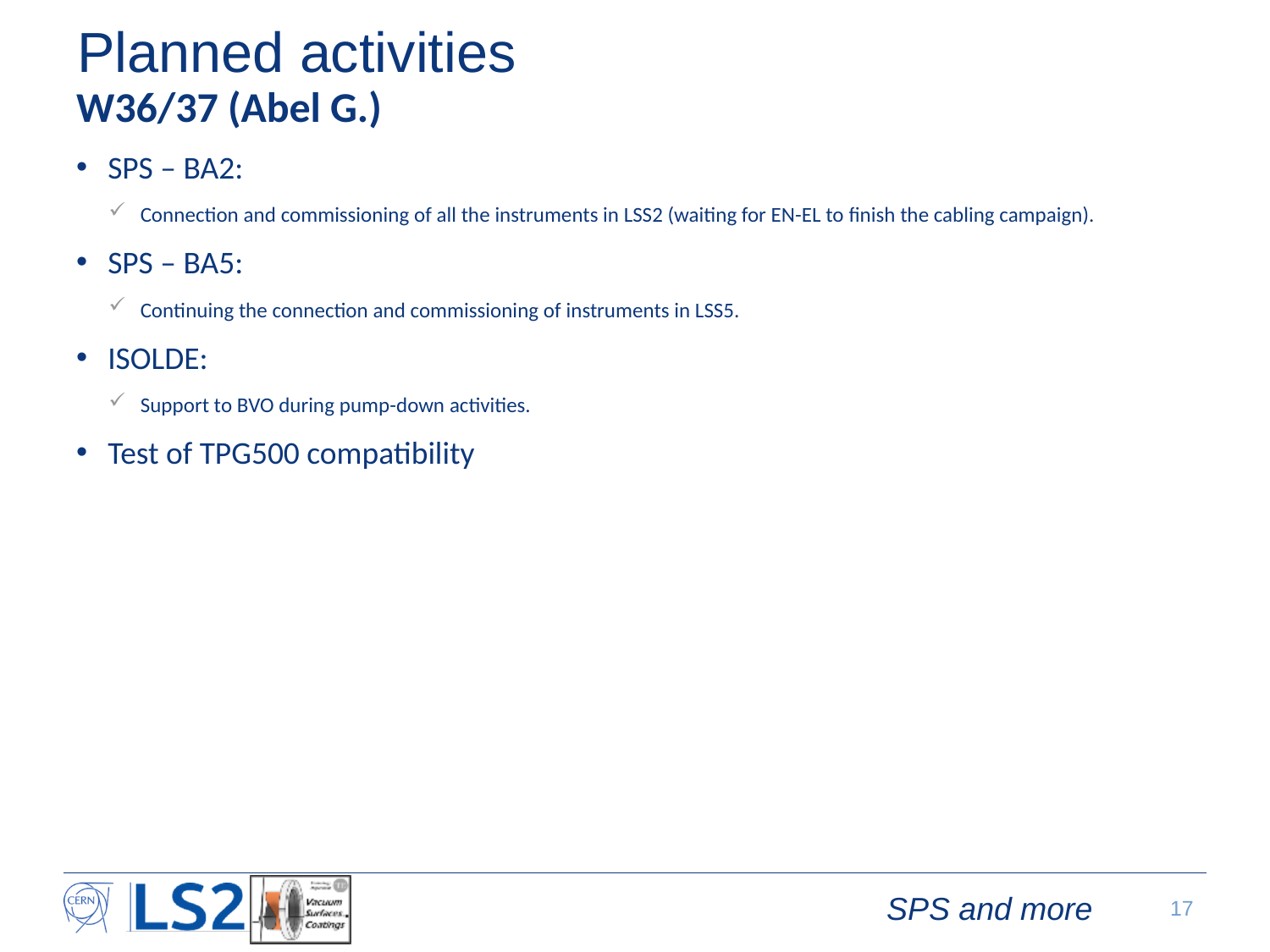

# Planned activities
W36/37 (Abel G.)
SPS – BA2:
Connection and commissioning of all the instruments in LSS2 (waiting for EN-EL to finish the cabling campaign).
SPS – BA5:
Continuing the connection and commissioning of instruments in LSS5.
ISOLDE:
Support to BVO during pump-down activities.
Test of TPG500 compatibility

SPS and more
17